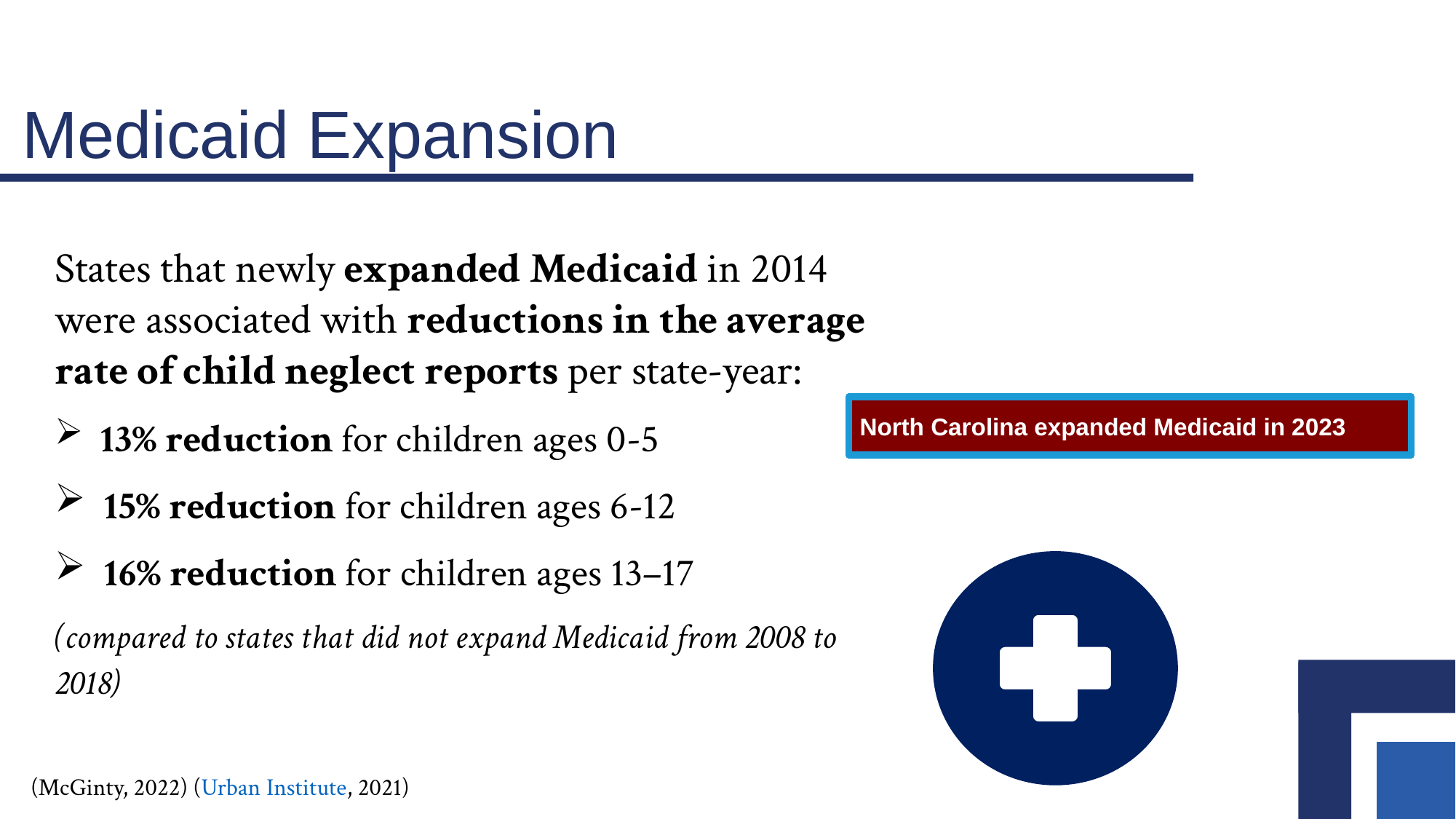

# Medicaid Expansion
States that newly expanded Medicaid in 2014 were associated with reductions in the average rate of child neglect reports per state-year:
  13% reduction for children ages 0-5
  15% reduction for children ages 6-12
  16% reduction for children ages 13–17
(compared to states that did not expand Medicaid from 2008 to 2018)
North Carolina expanded Medicaid in 2023

  (McGinty, 2022) (Urban Institute, 2021)